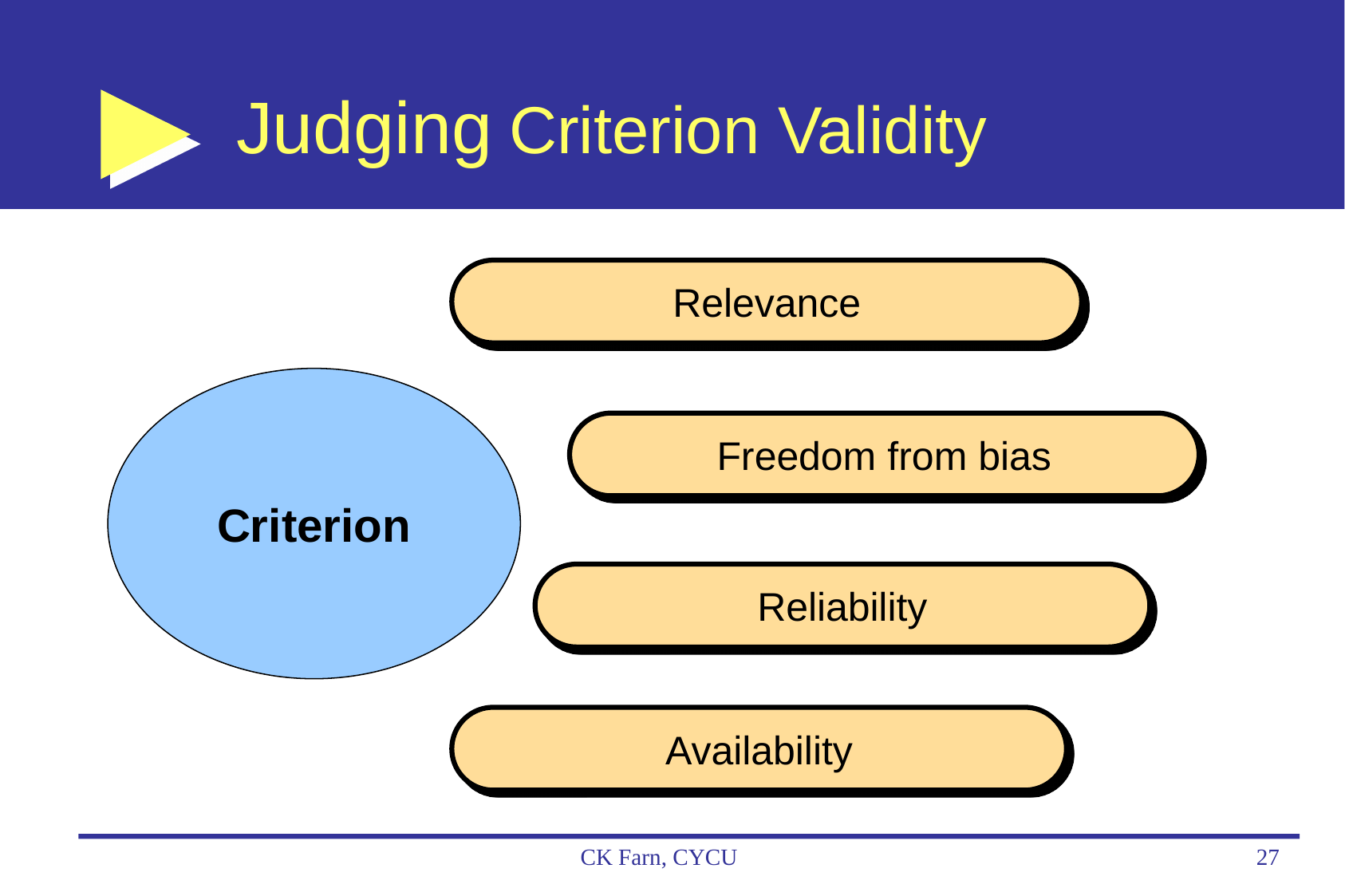

# Judging Criterion Validity
Relevance
Criterion
Freedom from bias
Reliability
Availability
CK Farn, CYCU
27